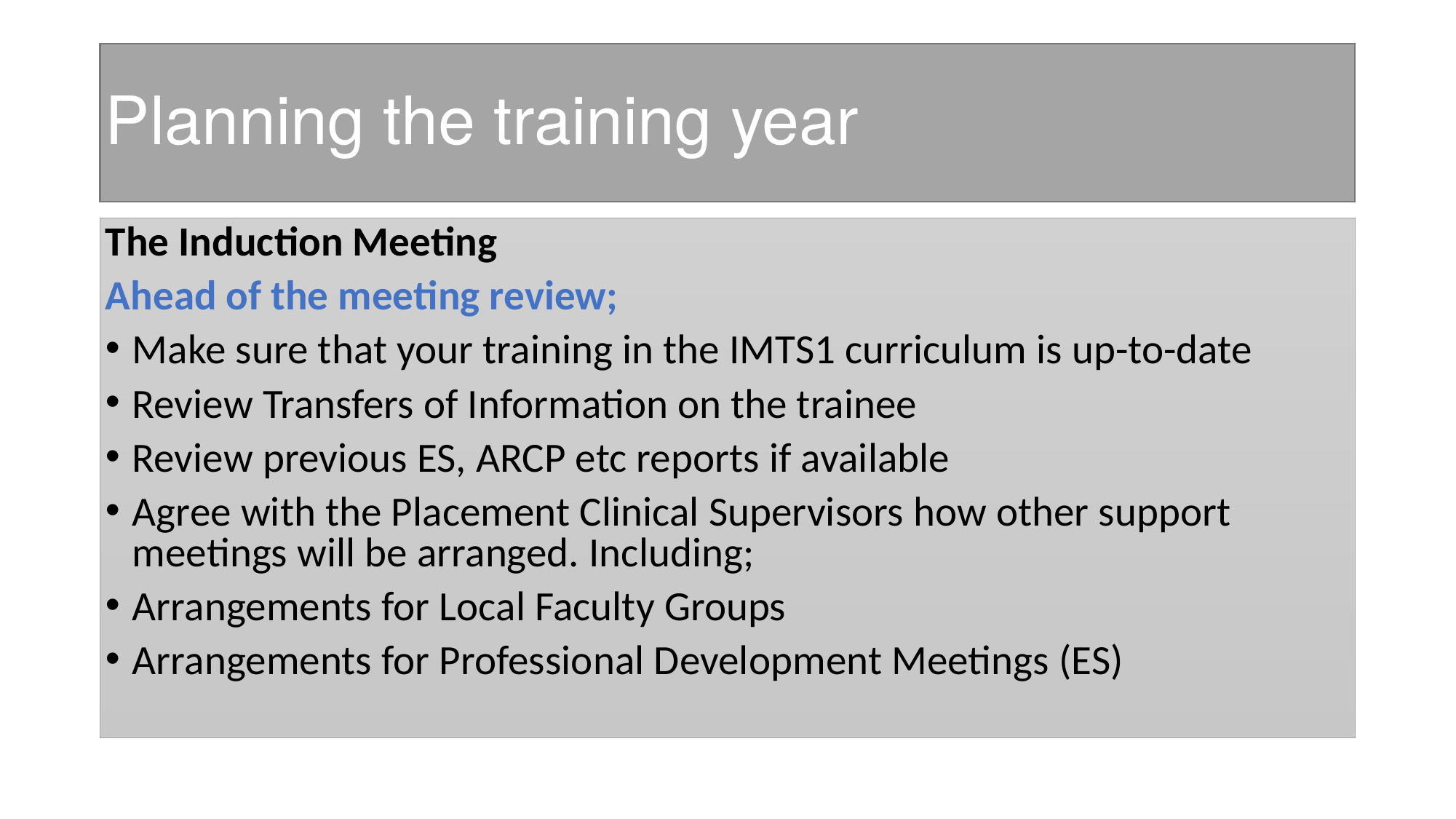

# Planning the training year
The Induction Meeting
Ahead of the meeting review;
Make sure that your training in the IMTS1 curriculum is up-to-date
Review Transfers of Information on the trainee
Review previous ES, ARCP etc reports if available
Agree with the Placement Clinical Supervisors how other support meetings will be arranged. Including;
Arrangements for Local Faculty Groups
Arrangements for Professional Development Meetings (ES)